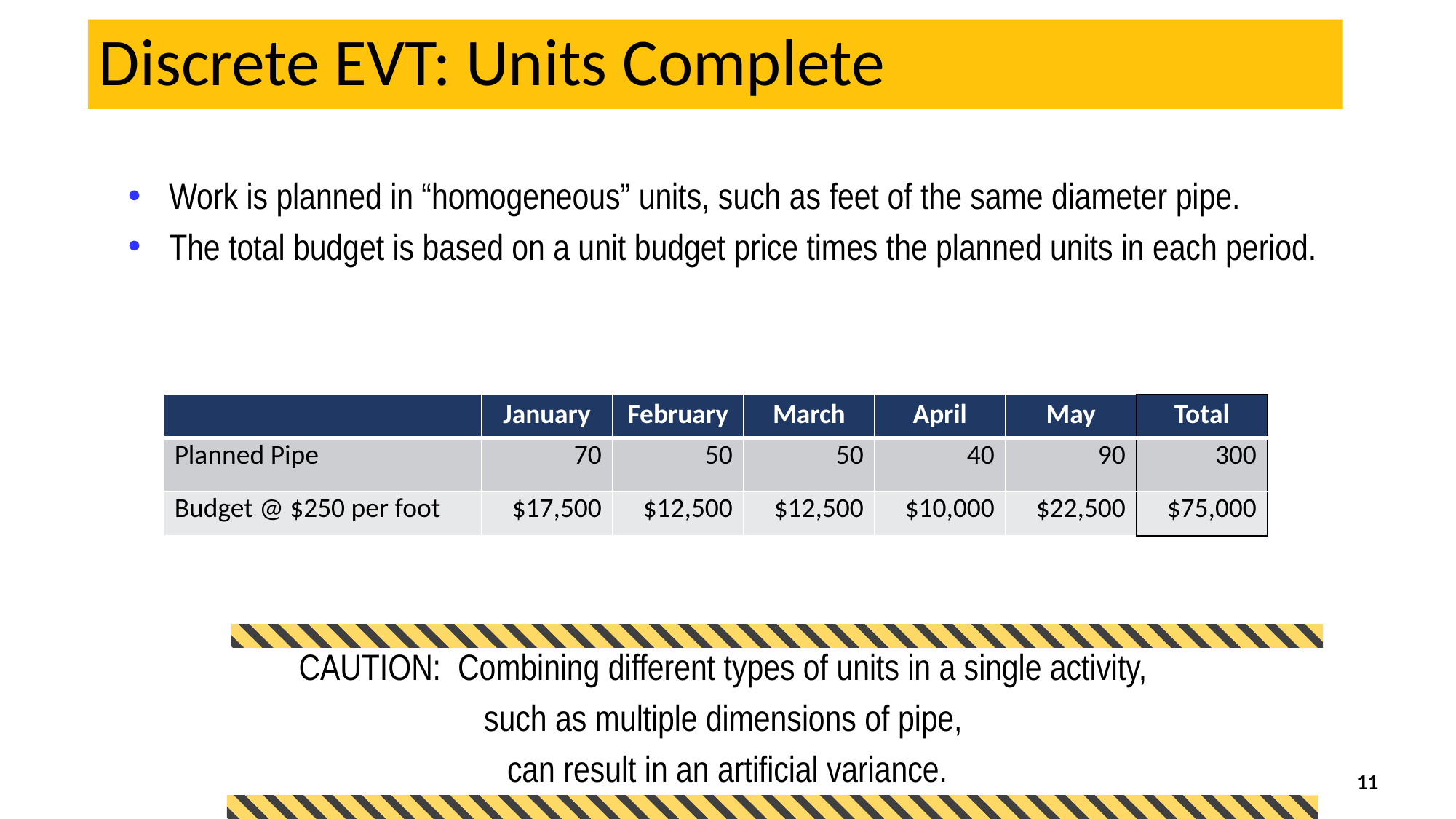

Discrete EVT: Units Complete
Work is planned in “homogeneous” units, such as feet of the same diameter pipe.
The total budget is based on a unit budget price times the planned units in each period.
|  | January | February | March | April | May | Total |
| --- | --- | --- | --- | --- | --- | --- |
| Planned Pipe | 70 | 50 | 50 | 40 | 90 | 300 |
| Budget @ $250 per foot | $17,500 | $12,500 | $12,500 | $10,000 | $22,500 | $75,000 |

CAUTION:  Combining different types of units in a single activity,
such as multiple dimensions of pipe,
can result in an artificial variance.
11